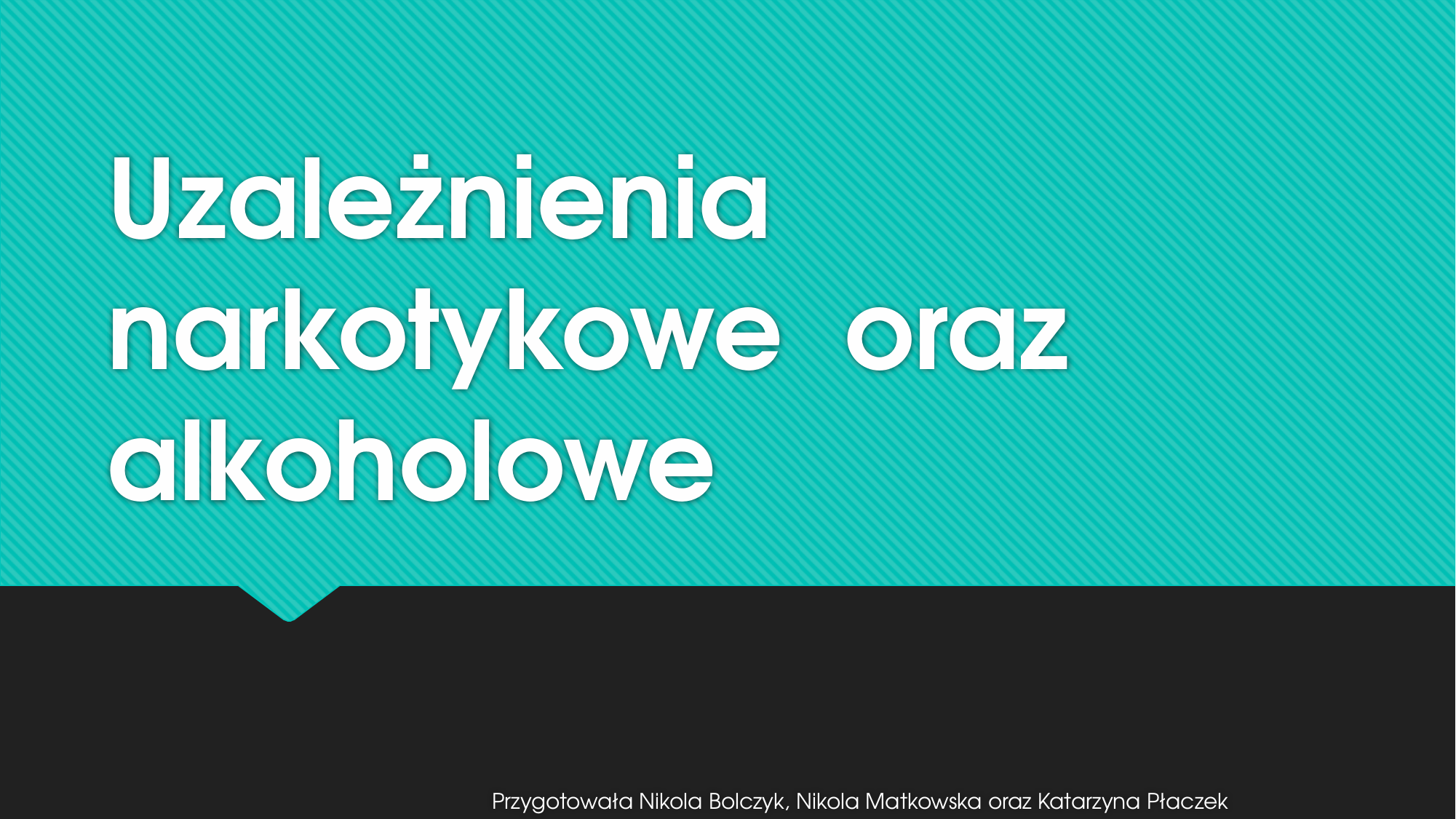

# Uzależnienia narkotykowe  oraz alkoholowe
Przygotowała Nikola Bolczyk, Nikola Matkowska oraz Katarzyna Płaczek